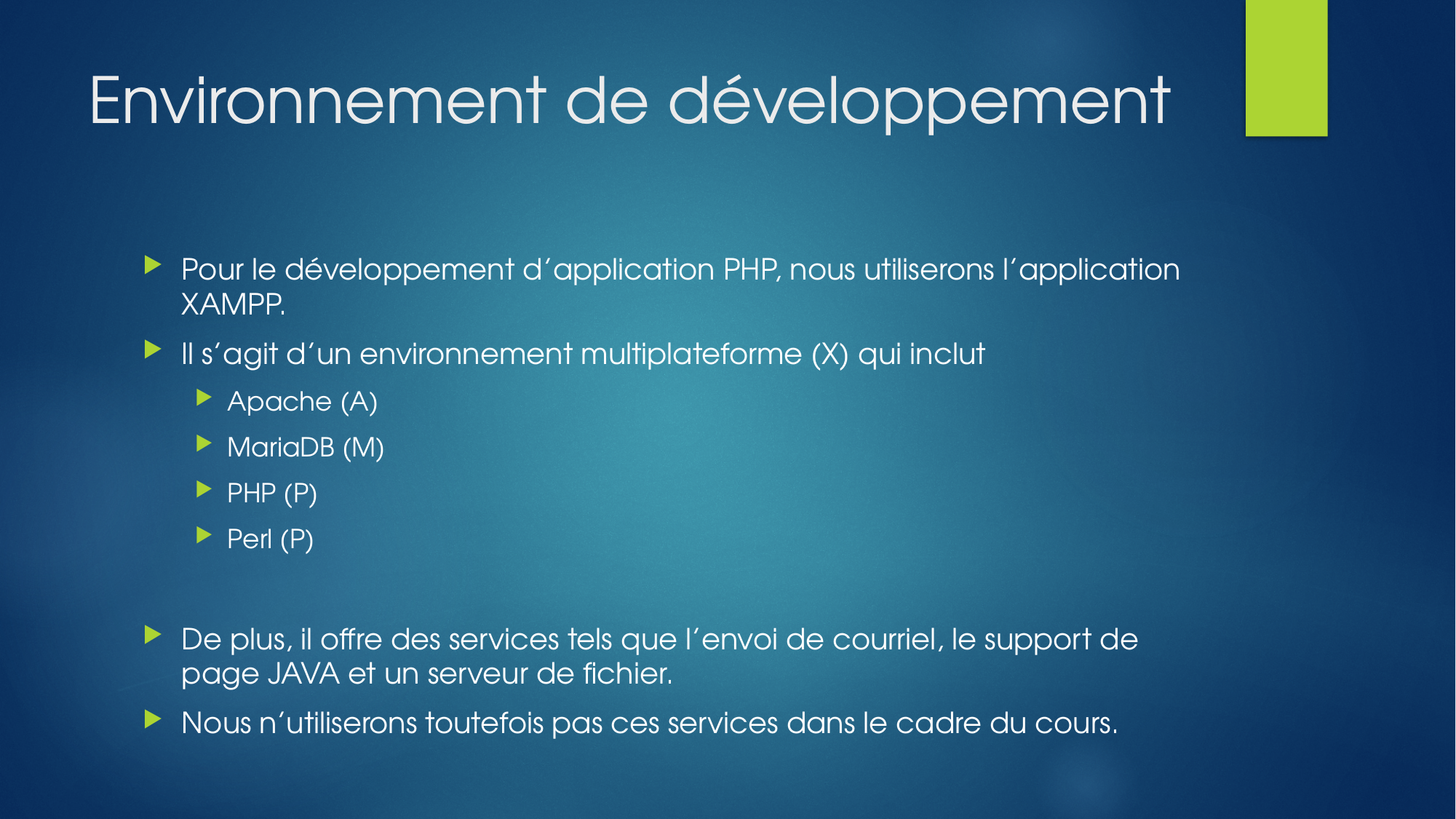

# Environnement de développement
Pour le développement d’application PHP, nous utiliserons l’application XAMPP.
Il s’agit d’un environnement multiplateforme (X) qui inclut
Apache (A)
MariaDB (M)
PHP (P)
Perl (P)

De plus, il offre des services tels que l’envoi de courriel, le support de page JAVA et un serveur de fichier.
Nous n’utiliserons toutefois pas ces services dans le cadre du cours.